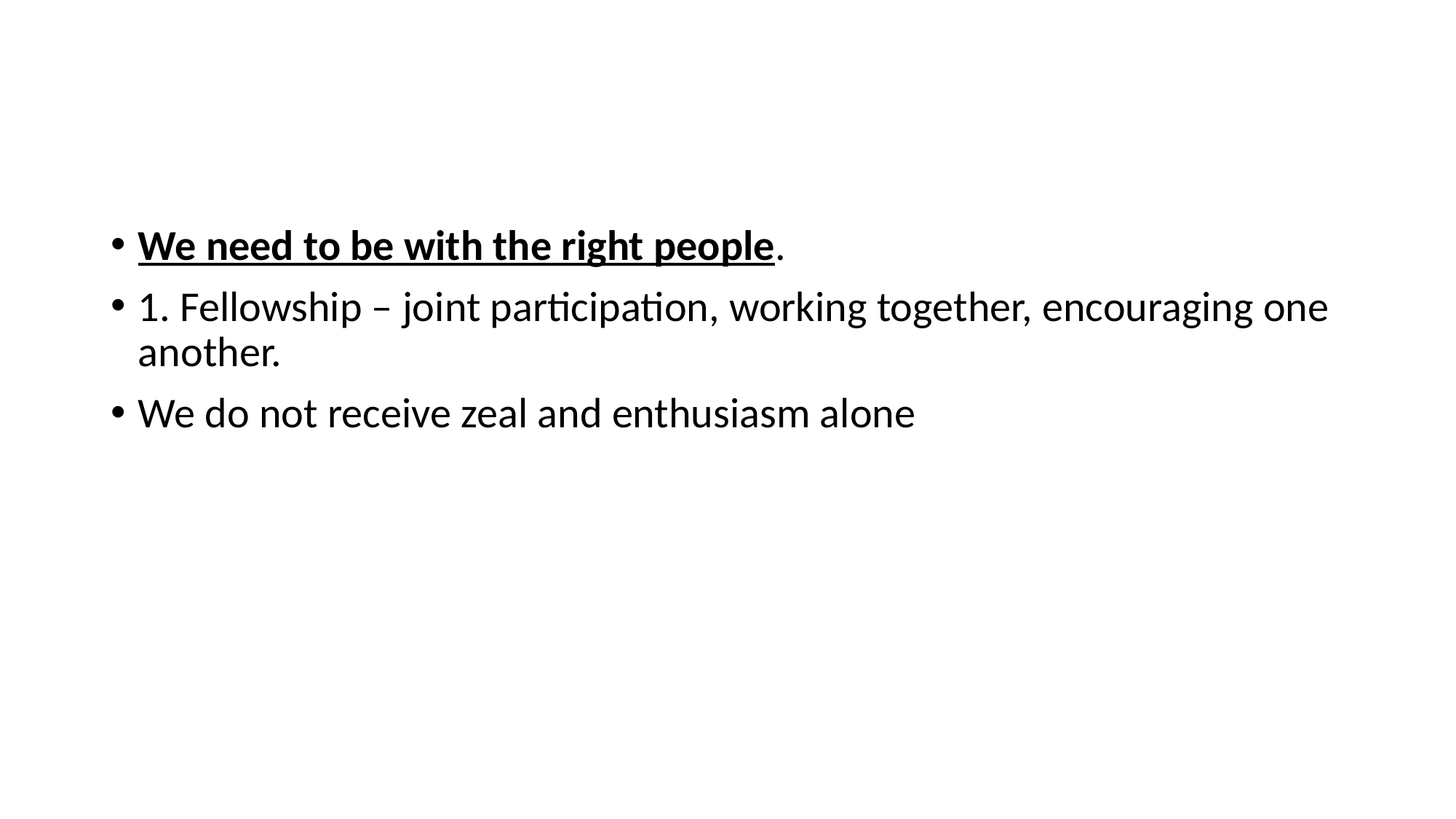

#
We need to be with the right people.
1. Fellowship – joint participation, working together, encouraging one another.
We do not receive zeal and enthusiasm alone